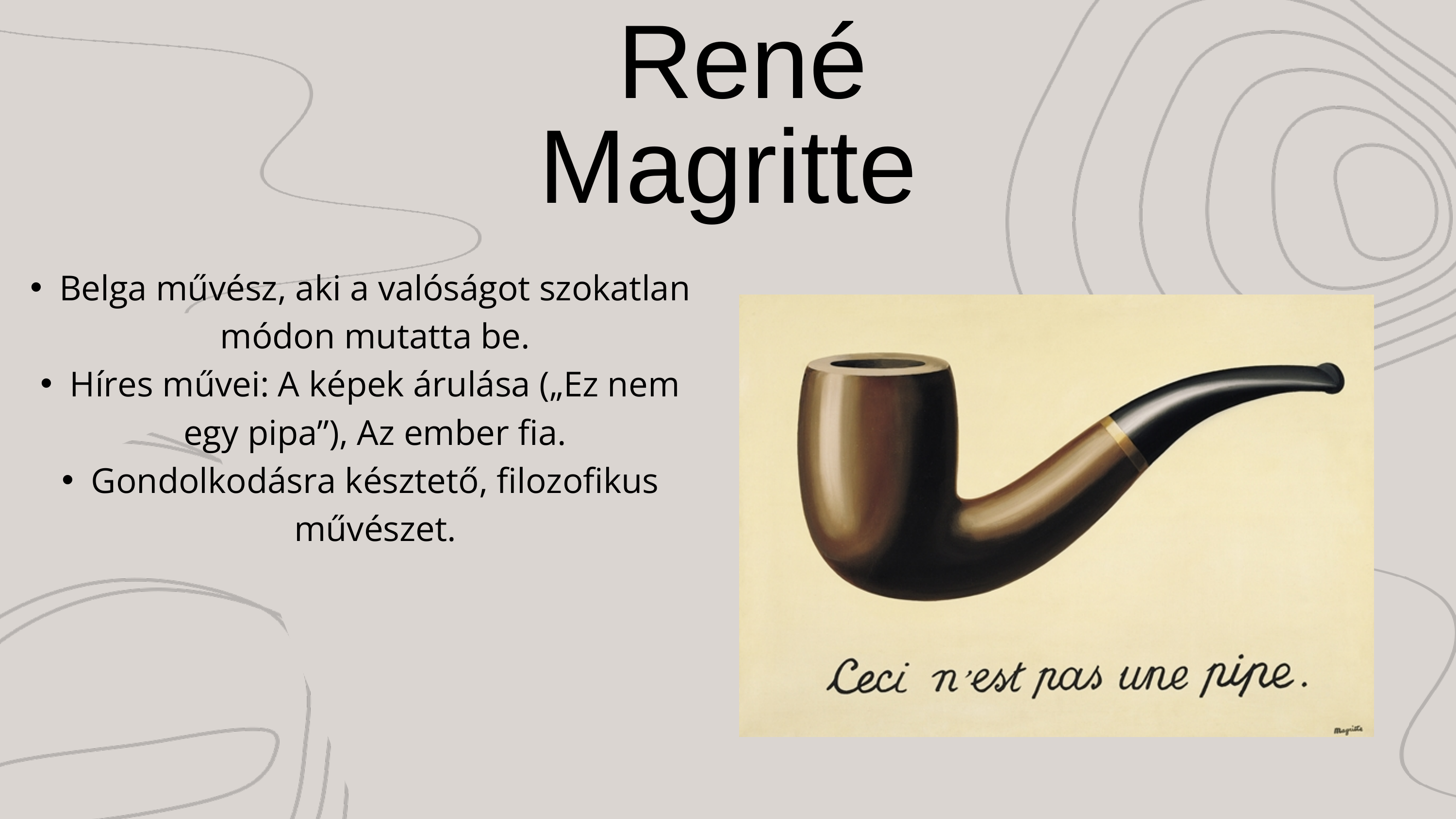

René Magritte
Belga művész, aki a valóságot szokatlan módon mutatta be.
Híres művei: A képek árulása („Ez nem egy pipa”), Az ember fia.
Gondolkodásra késztető, filozofikus művészet.